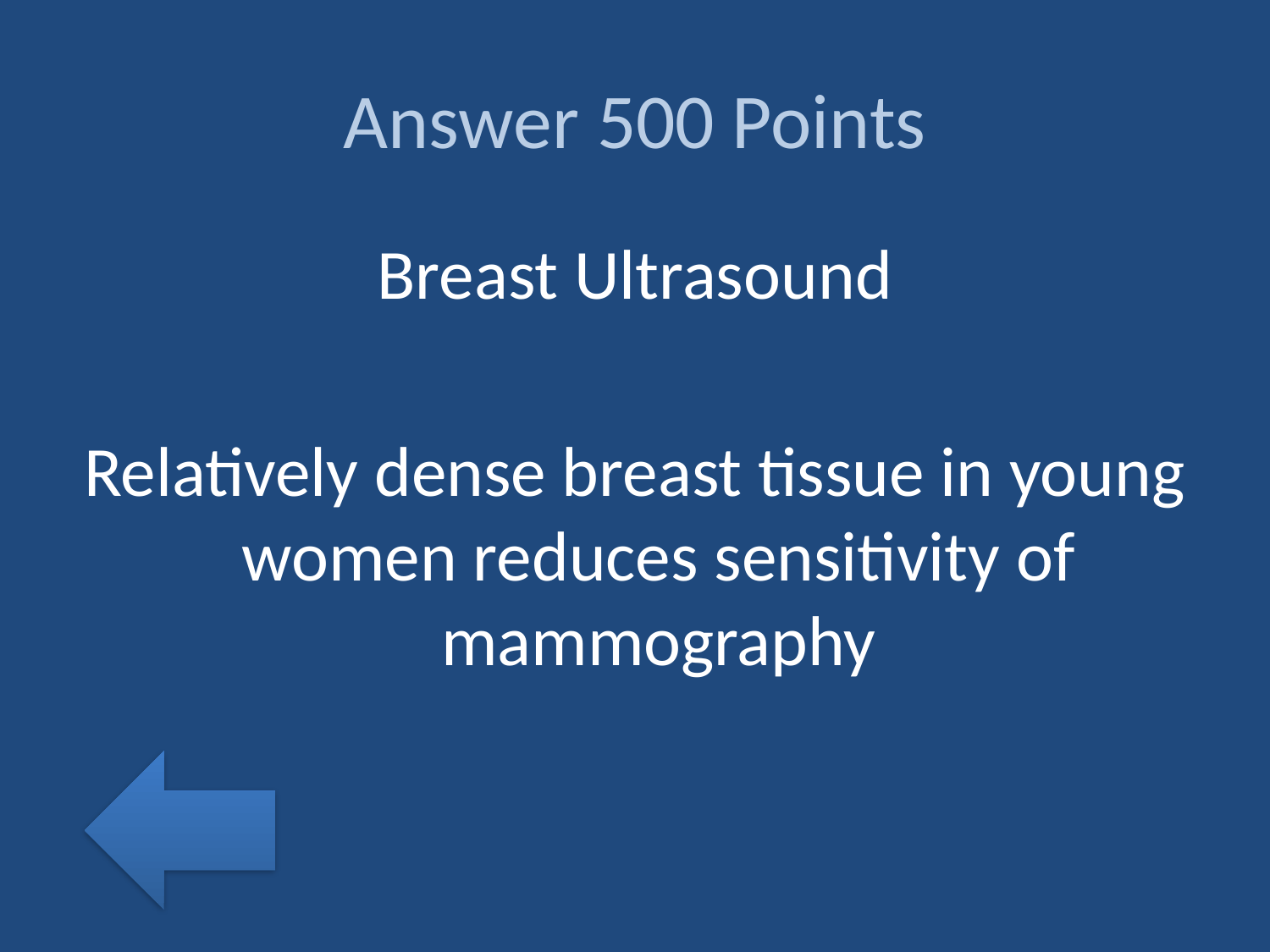

# Answer 500 Points
Breast Ultrasound

Relatively dense breast tissue in young women reduces sensitivity of mammography